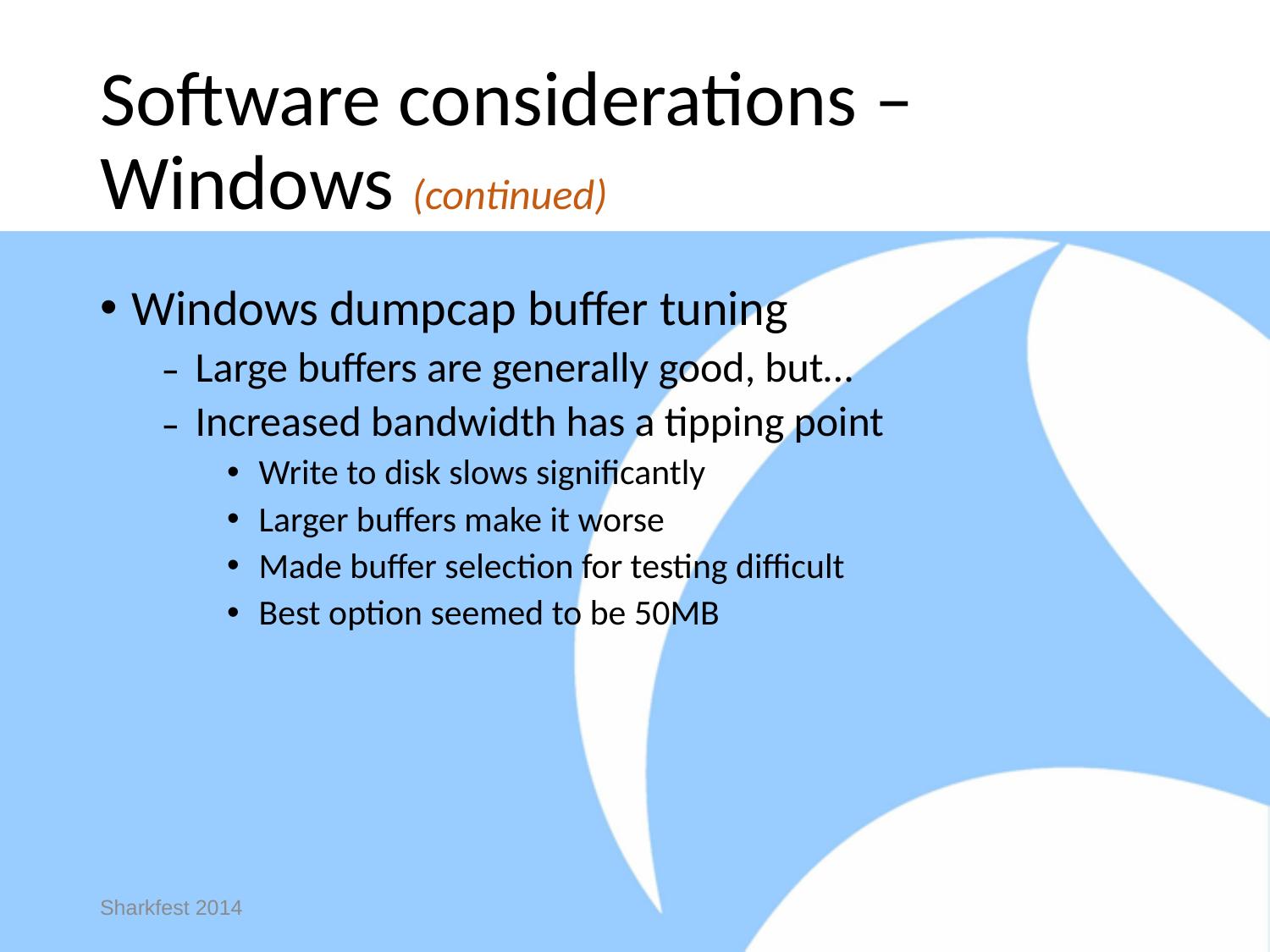

# Software considerations – Windows (continued)
Windows dumpcap buffer tuning
Large buffers are generally good, but…
Increased bandwidth has a tipping point
Write to disk slows significantly
Larger buffers make it worse
Made buffer selection for testing difficult
Best option seemed to be 50MB
Sharkfest 2014